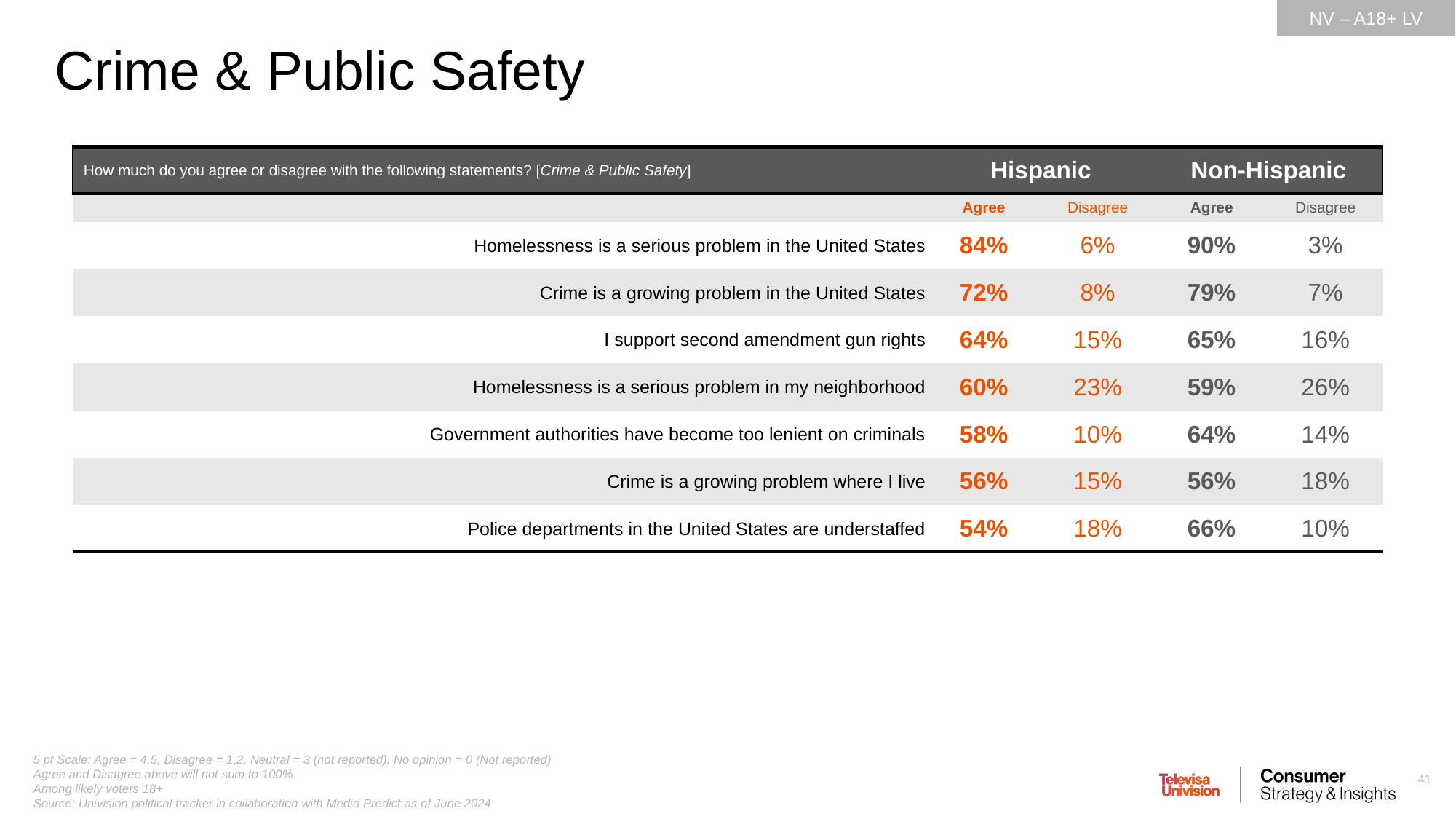

Crime & Public Safety
| How much do you agree or disagree with the following statements? [Crime & Public Safety] | Hispanic | Non-Hispanic | Non-Hispanic | Non-Hispanic |
| --- | --- | --- | --- | --- |
|  | Agree | Disagree | Agree | Disagree |
| Homelessness is a serious problem in the United States | 84% | 6% | 90% | 3% |
| Crime is a growing problem in the United States | 72% | 8% | 79% | 7% |
| I support second amendment gun rights | 64% | 15% | 65% | 16% |
| Homelessness is a serious problem in my neighborhood | 60% | 23% | 59% | 26% |
| Government authorities have become too lenient on criminals | 58% | 10% | 64% | 14% |
| Crime is a growing problem where I live | 56% | 15% | 56% | 18% |
| Police departments in the United States are understaffed | 54% | 18% | 66% | 10% |